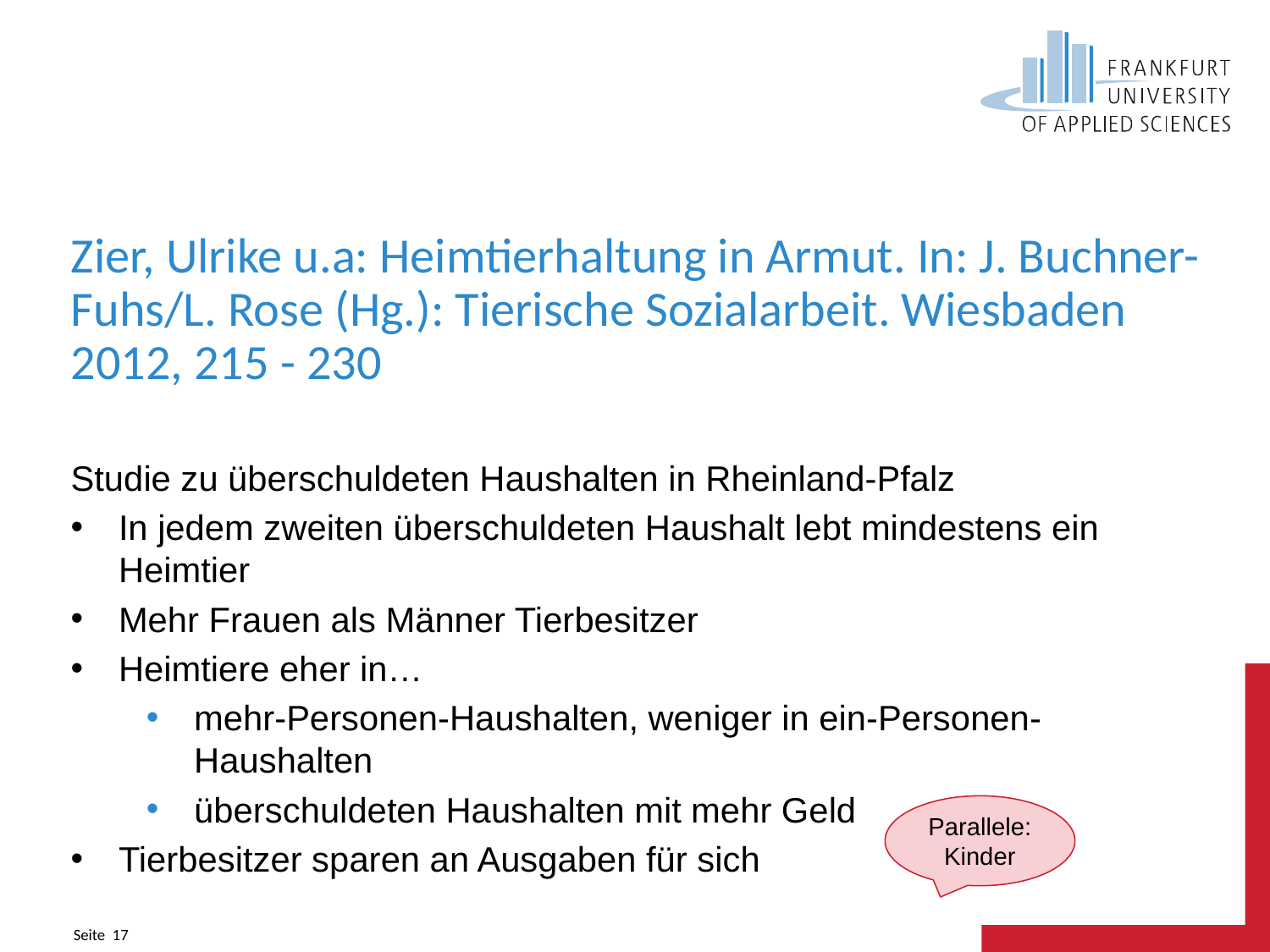

# Zier, Ulrike u.a: Heimtierhaltung in Armut. In: J. Buchner-Fuhs/L. Rose (Hg.): Tierische Sozialarbeit. Wiesbaden 2012, 215 - 230
Studie zu überschuldeten Haushalten in Rheinland-Pfalz
In jedem zweiten überschuldeten Haushalt lebt mindestens ein Heimtier
Mehr Frauen als Männer Tierbesitzer
Heimtiere eher in…
mehr-Personen-Haushalten, weniger in ein-Personen-Haushalten
überschuldeten Haushalten mit mehr Geld
Tierbesitzer sparen an Ausgaben für sich

Parallele: Kinder
Seite  17